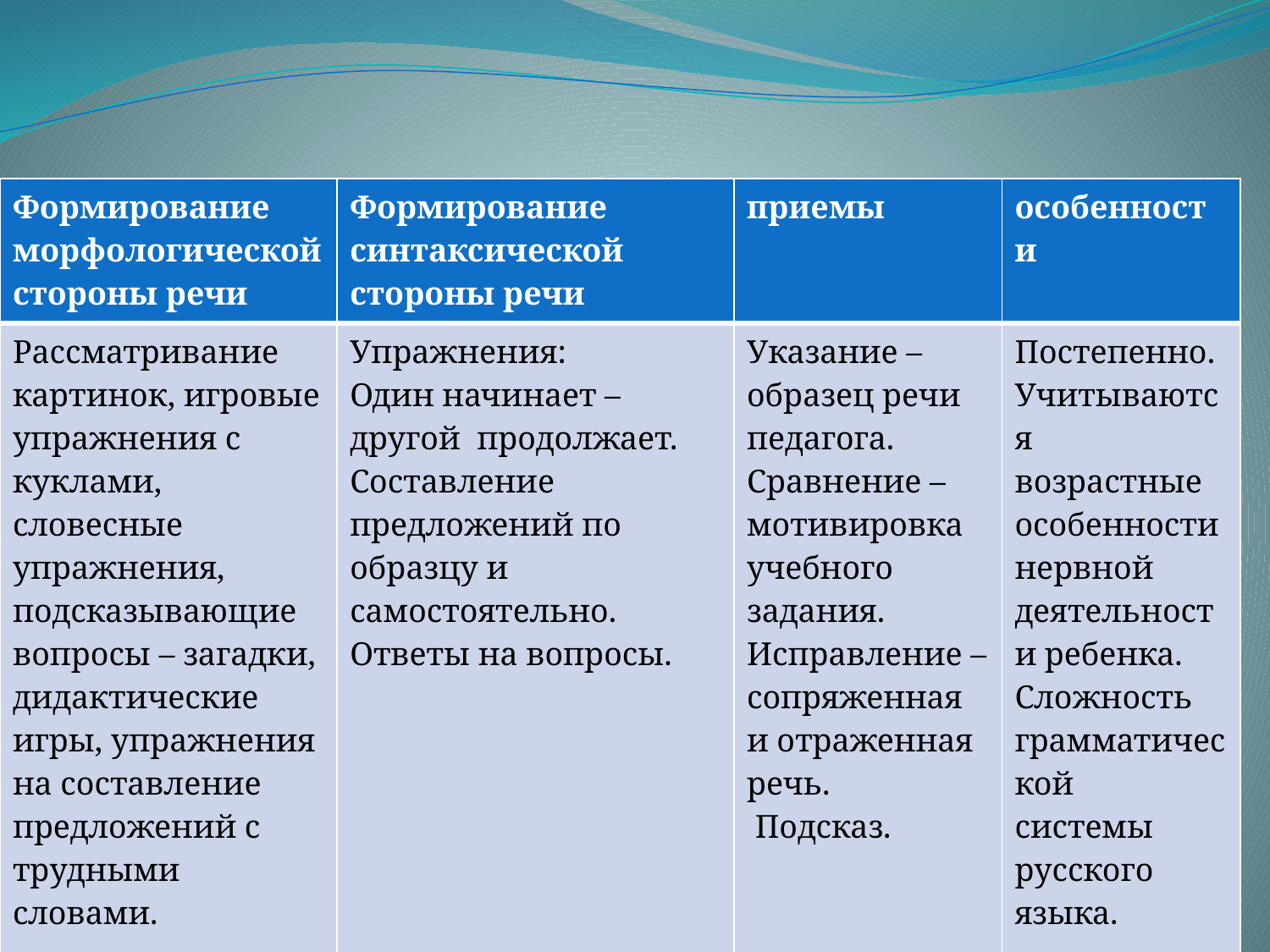

# ФОРМИРОВАНИЕ  ГРАММАТИЧЕСКОГО                   СТРОЯ  РЕЧИ.
| Формирование морфологической стороны речи | Формирование синтаксической стороны речи | приемы | особенности |
| --- | --- | --- | --- |
| Рассматривание картинок, игровые упражнения с куклами, словесные упражнения, подсказывающие вопросы – загадки, дидактические игры, упражнения на составление предложений с трудными словами. | Упражнения: Один начинает – другой продолжает.  Составление предложений по образцу и самостоятельно. Ответы на вопросы. | Указание – образец речи педагога. Сравнение – мотивировка учебного задания. Исправление – сопряженная и отраженная речь. Подсказ. | Постепенно. Учитываются возрастные особенности нервной деятельности ребенка.  Сложность грамматической системы русского языка. |